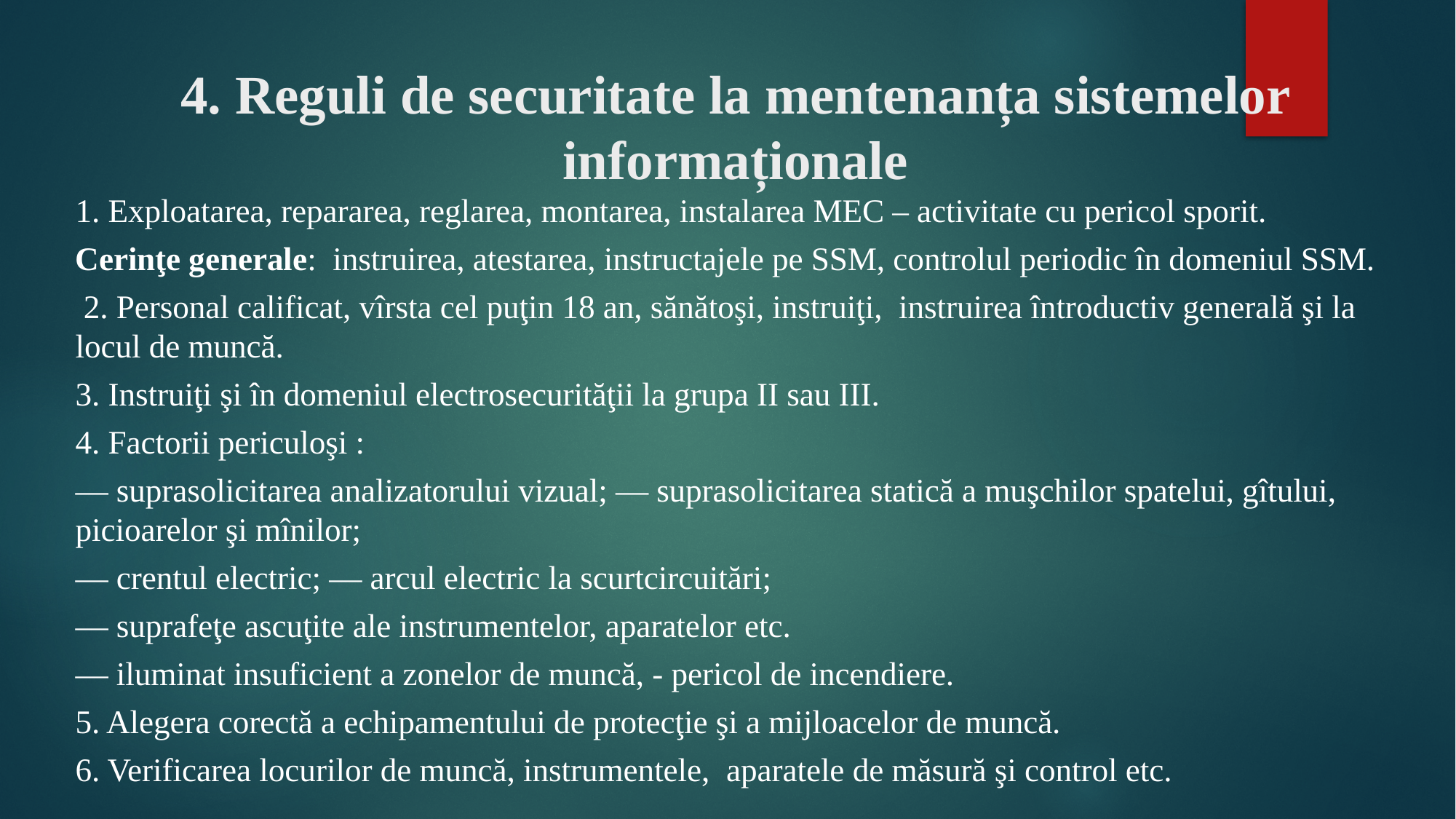

# 4. Reguli de securitate la mentenanța sistemelor informaționale
1. Exploatarea, repararea, reglarea, montarea, instalarea MEC – activitate cu pericol sporit.
Cerinţe generale:  instruirea, atestarea, instructajele pe SSM, controlul periodic în domeniul SSM.
 2. Personal calificat, vîrsta cel puţin 18 an, sănătoşi, instruiţi,  instruirea întroductiv generală şi la locul de muncă.
3. Instruiţi şi în domeniul electrosecurităţii la grupa II sau III.
4. Factorii periculoşi :
— suprasolicitarea analizatorului vizual; — suprasolicitarea statică a muşchilor spatelui, gîtului, picioarelor şi mînilor;
— crentul electric; — arcul electric la scurtcircuitări;
— suprafeţe ascuţite ale instrumentelor, aparatelor etc.
— iluminat insuficient a zonelor de muncă, - pericol de incendiere.
5. Alegera corectă a echipamentului de protecţie şi a mijloacelor de muncă.
6. Verificarea locurilor de muncă, instrumentele,  aparatele de măsură şi control etc.